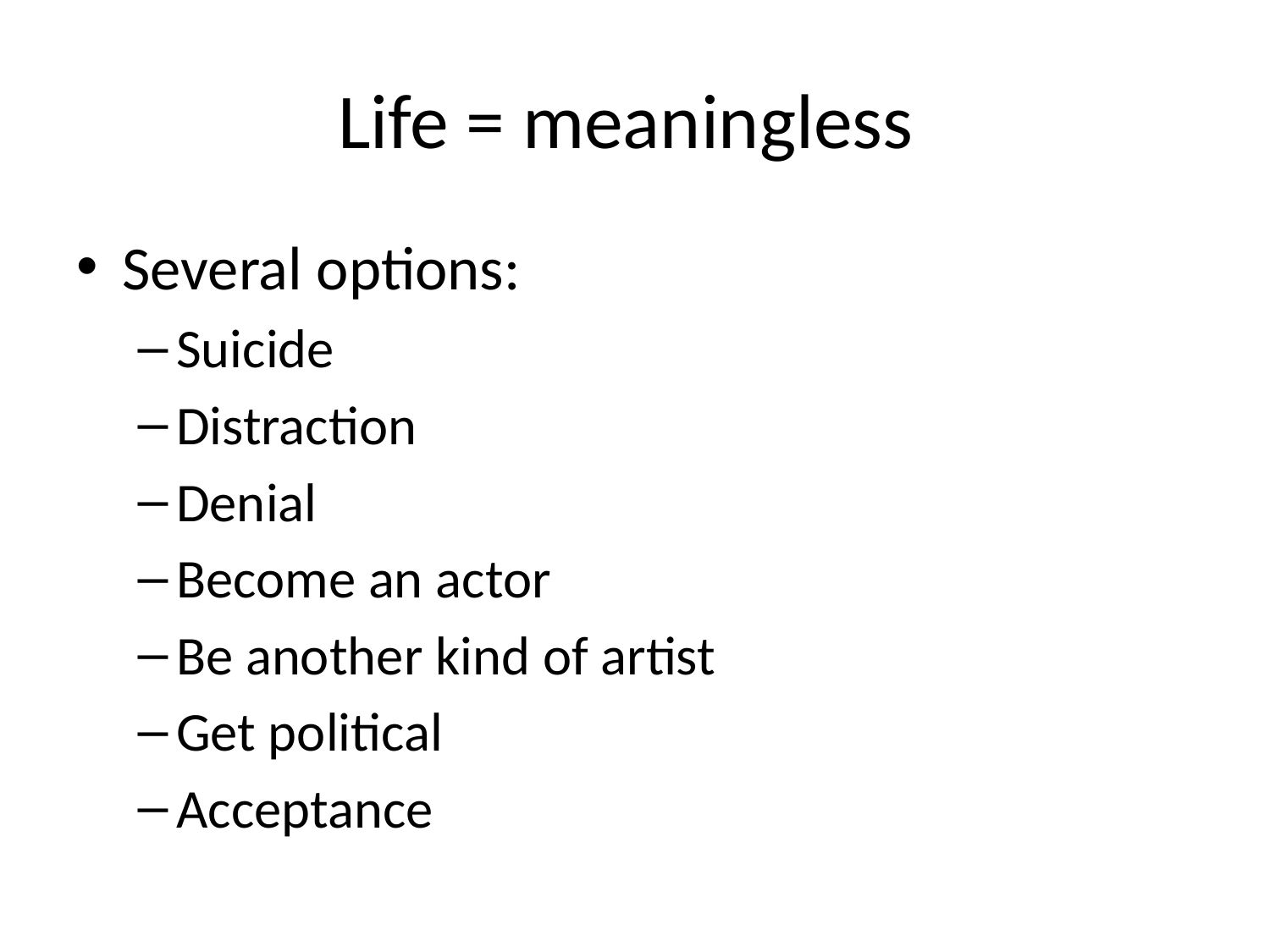

# Life = meaningless
Several options:
Suicide
Distraction
Denial
Become an actor
Be another kind of artist
Get political
Acceptance